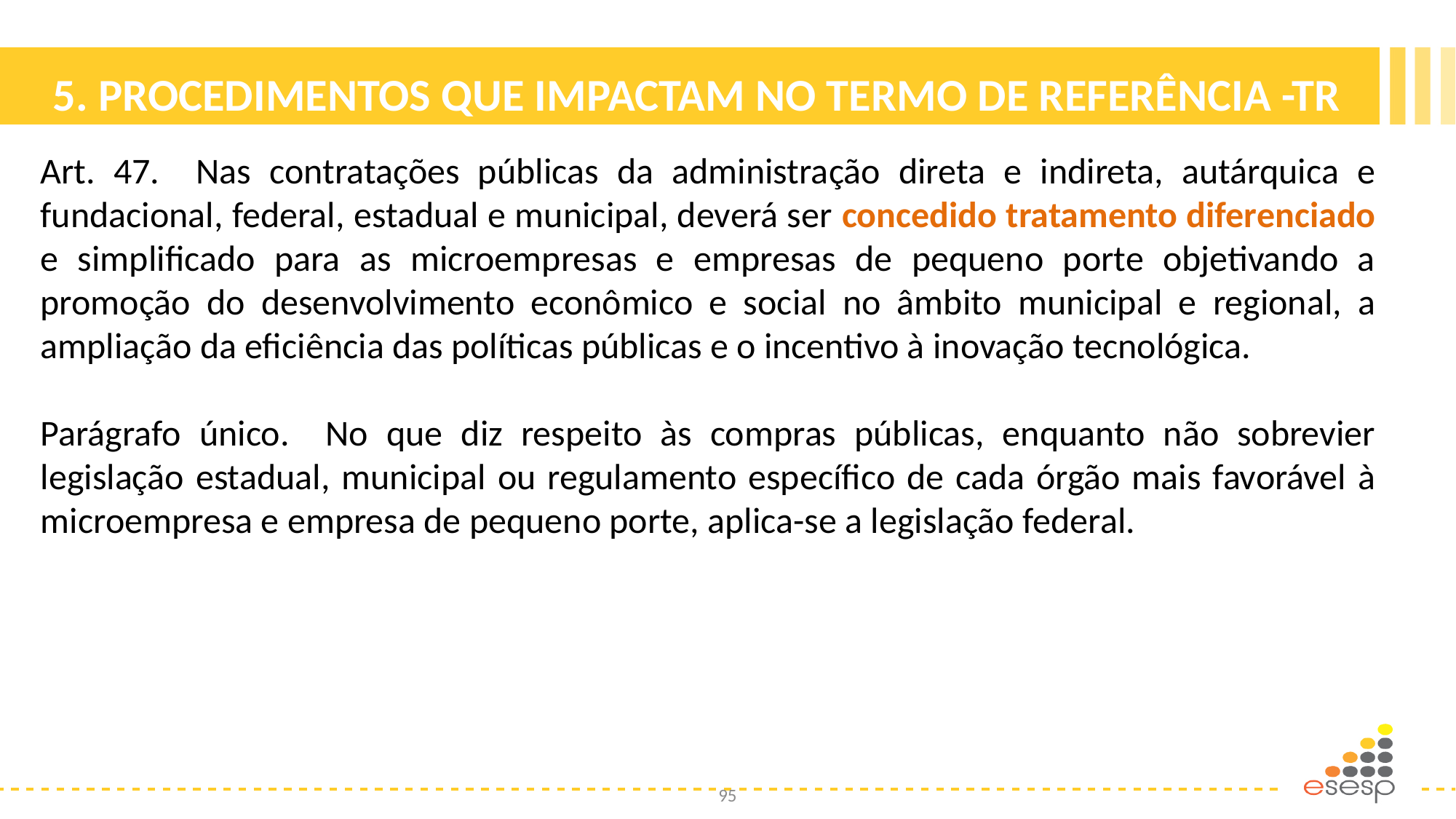

# 5. PROCEDIMENTOS QUE IMPACTAM NO TERMO DE REFERÊNCIA -TR
Art. 47.  Nas contratações públicas da administração direta e indireta, autárquica e fundacional, federal, estadual e municipal, deverá ser concedido tratamento diferenciado e simplificado para as microempresas e empresas de pequeno porte objetivando a promoção do desenvolvimento econômico e social no âmbito municipal e regional, a ampliação da eficiência das políticas públicas e o incentivo à inovação tecnológica.

Parágrafo único.  No que diz respeito às compras públicas, enquanto não sobrevier legislação estadual, municipal ou regulamento específico de cada órgão mais favorável à microempresa e empresa de pequeno porte, aplica-se a legislação federal.

95